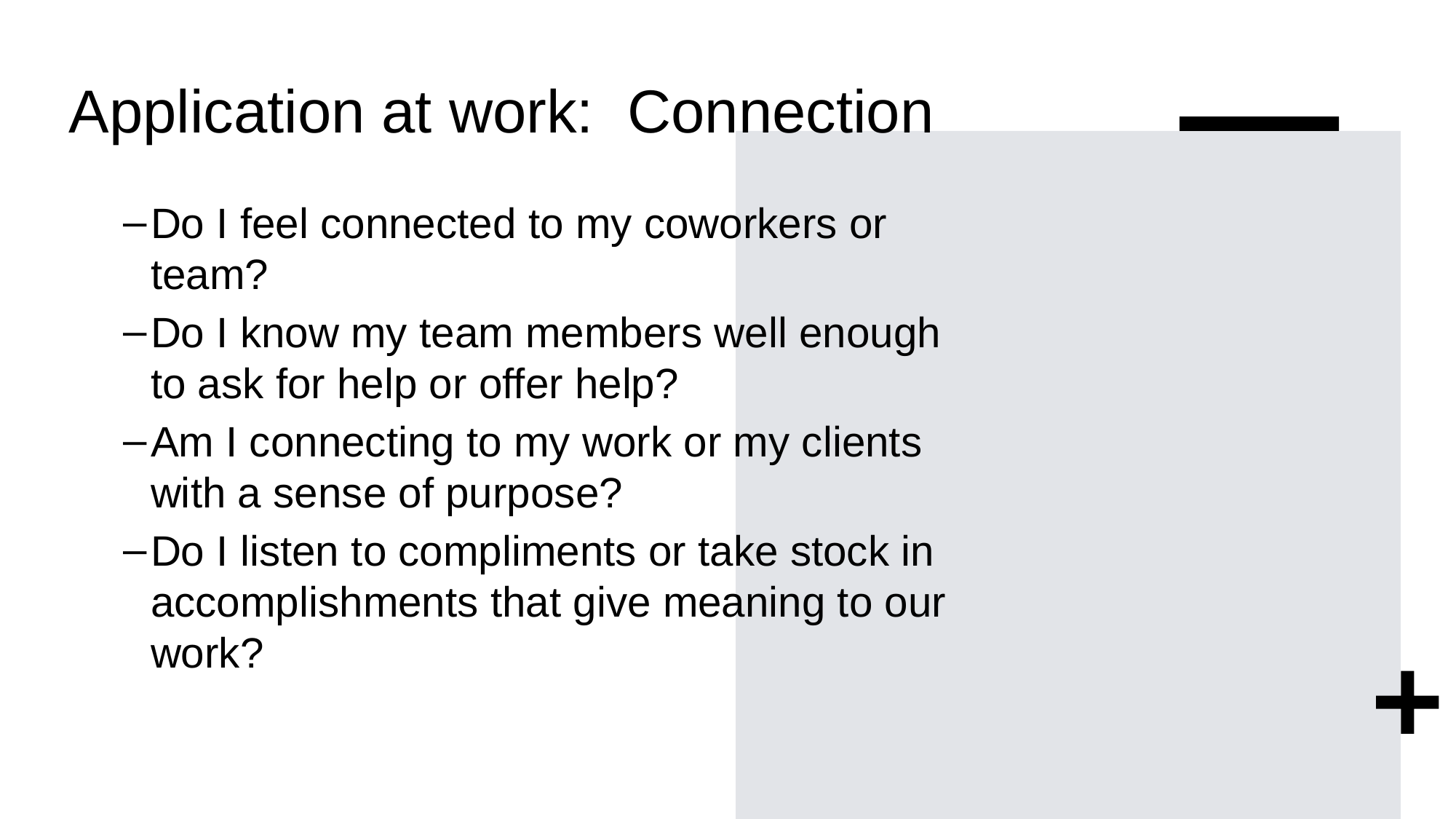

# Application at work:  Connection
Do I feel connected to my coworkers or team?
Do I know my team members well enough to ask for help or offer help?
Am I connecting to my work or my clients with a sense of purpose?
Do I listen to compliments or take stock in accomplishments that give meaning to our work?